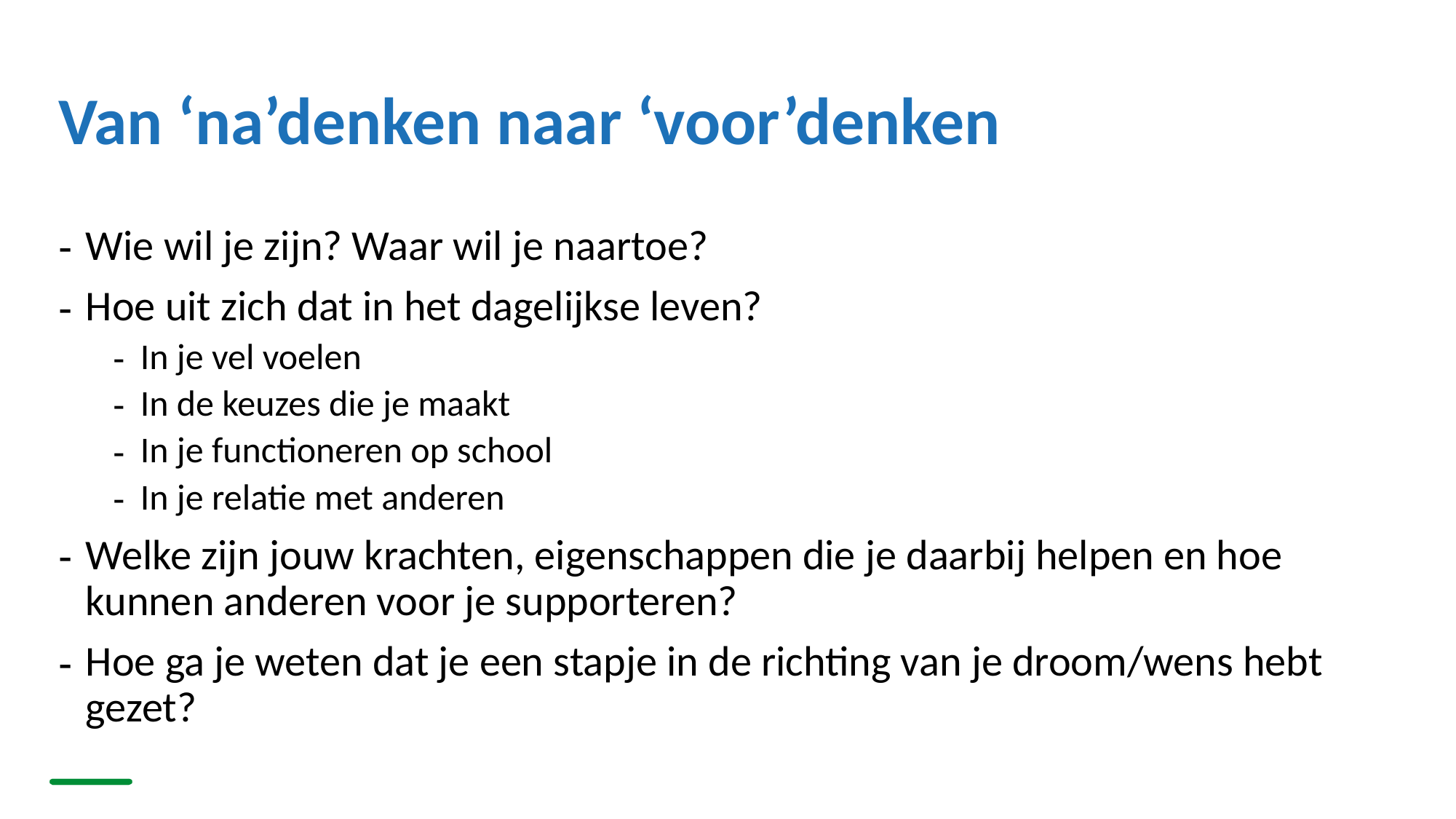

# Van ‘na’denken naar ‘voor’denken
Wie wil je zijn? Waar wil je naartoe?
Hoe uit zich dat in het dagelijkse leven?
In je vel voelen
In de keuzes die je maakt
In je functioneren op school
In je relatie met anderen
Welke zijn jouw krachten, eigenschappen die je daarbij helpen en hoe kunnen anderen voor je supporteren?
Hoe ga je weten dat je een stapje in de richting van je droom/wens hebt gezet?